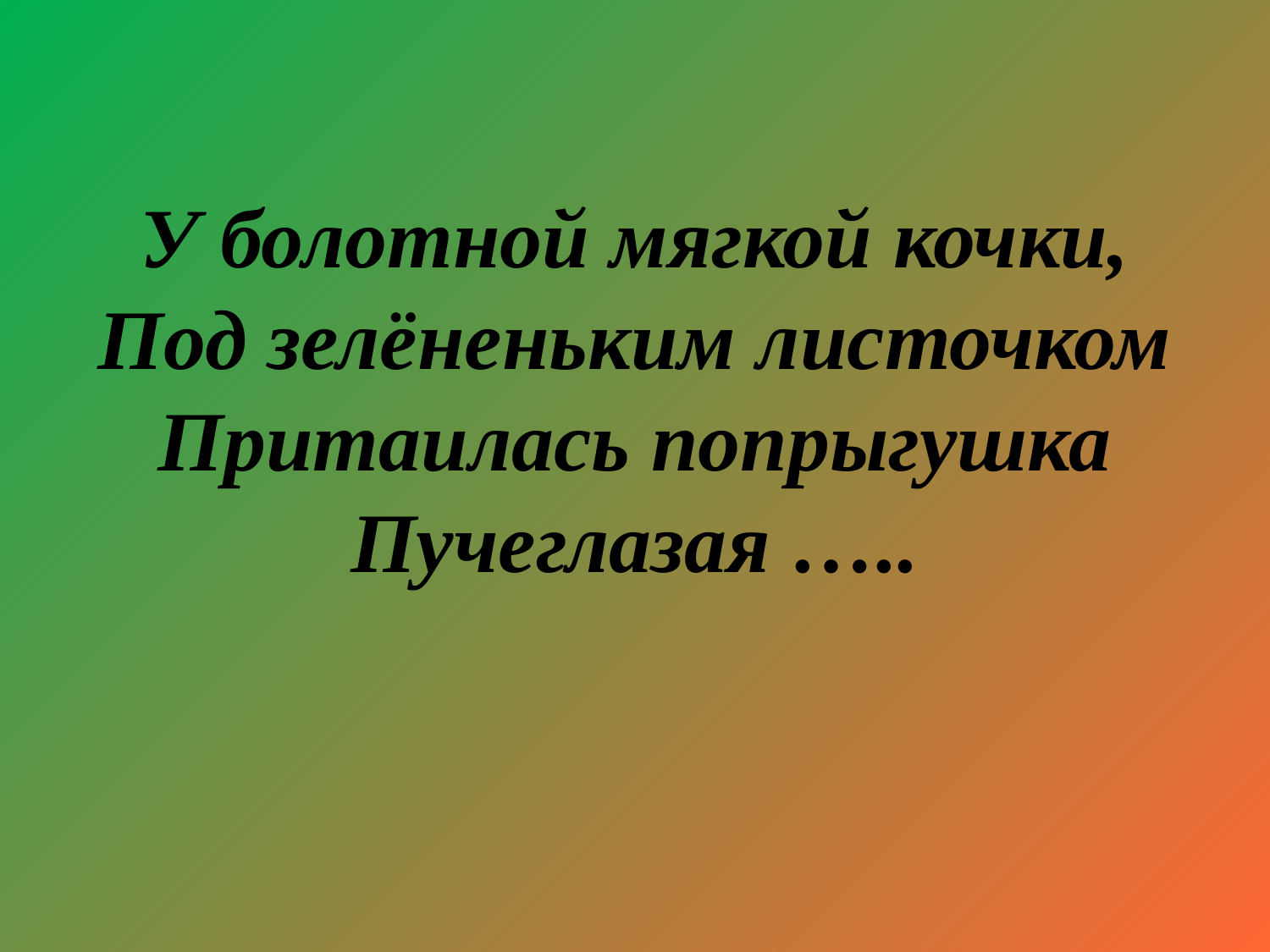

# У болотной мягкой кочки, Под зелёненьким листочком Притаилась попрыгушка Пучеглазая …..